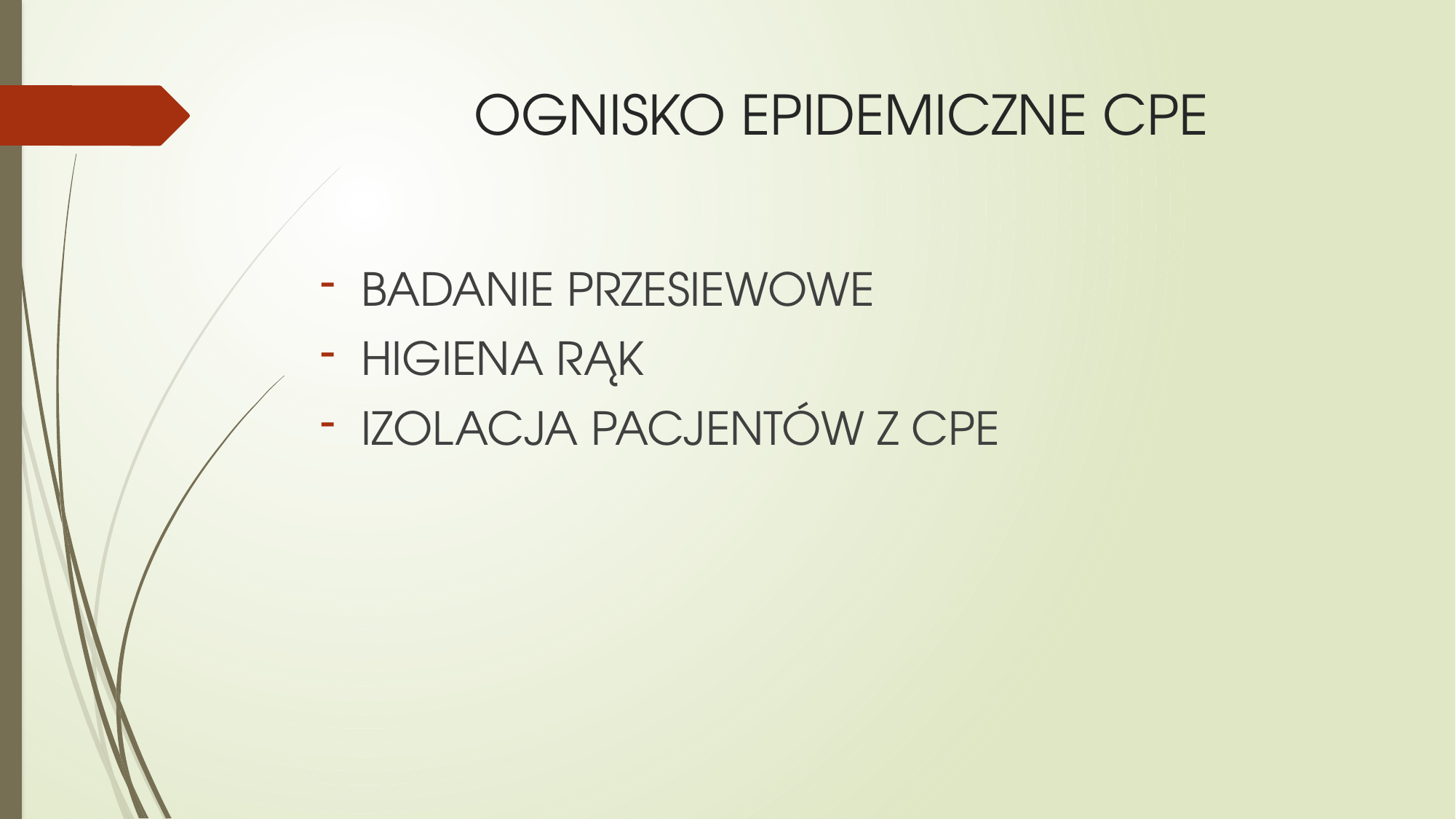

# OGNISKO EPIDEMICZNE CPE
BADANIE PRZESIEWOWE
HIGIENA RĄK
IZOLACJA PACJENTÓW Z CPE